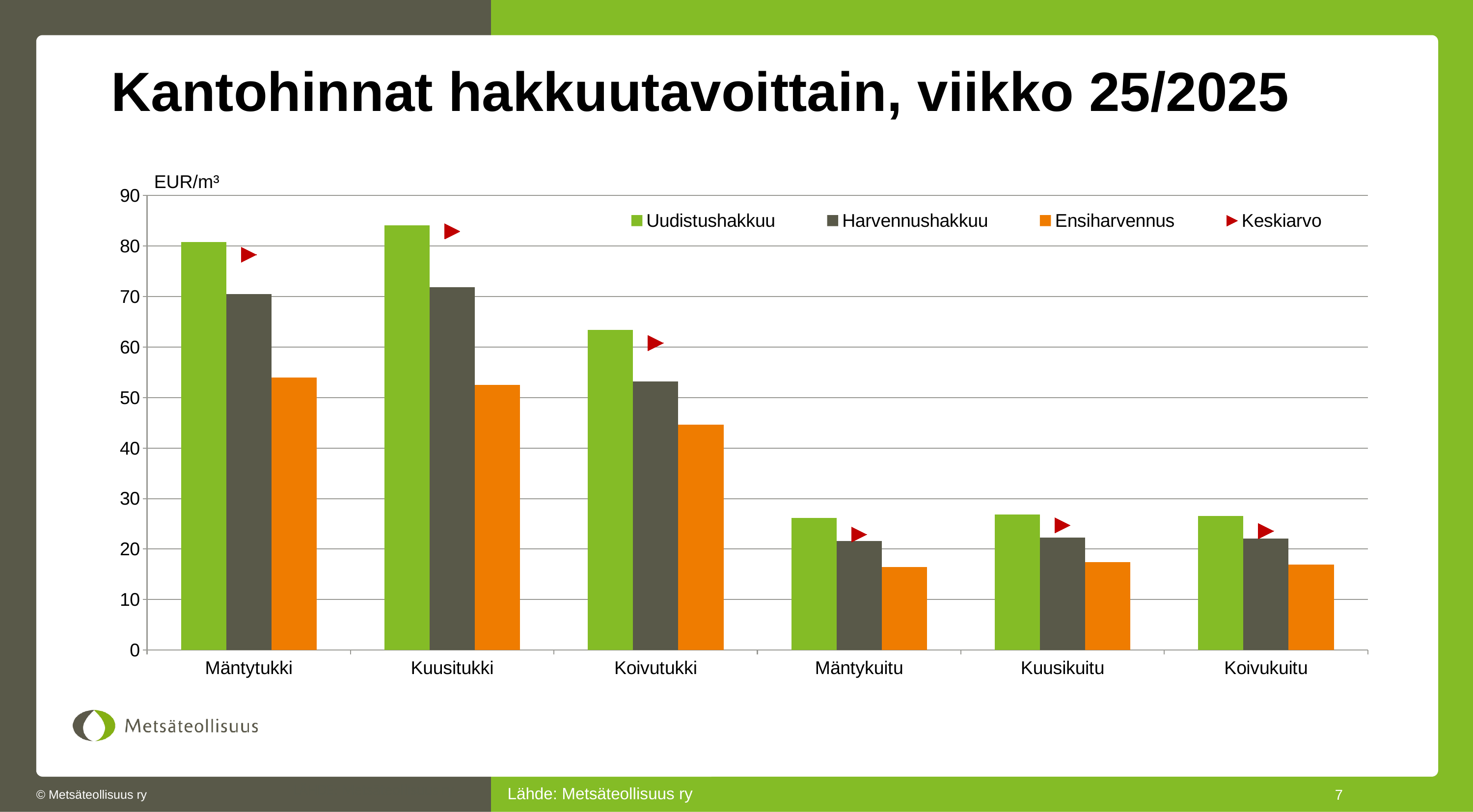

# Kantohinnat hakkuutavoittain, viikko 25/2025
EUR/m³

### Chart

| Category | Uudistushakkuu | Harvennushakkuu | Ensiharvennus | Keskiarvo |
|---|---|---|---|---|
| Mäntytukki | 80.83900353778984 | 70.5363641074152 | 53.93963924366628 | 78.28858347907794 |
| Kuusitukki | 84.08486528140274 | 71.82204804386697 | 52.52426757096044 | 82.92099571364328 |
| Koivutukki | 63.36789083159788 | 53.149613742157776 | 44.61721593308267 | 60.79784688606681 |
| Mäntykuitu | 26.191035730556262 | 21.633342804077518 | 16.42011178887347 | 22.881791588709525 |
| Kuusikuitu | 26.830400414160657 | 22.26629343078602 | 17.38302498662952 | 24.701563238938128 |
| Koivukuitu | 26.586428114097128 | 22.11245625673236 | 16.97972198077048 | 23.55047376244504 |
Lähde: Metsäteollisuus ry
7